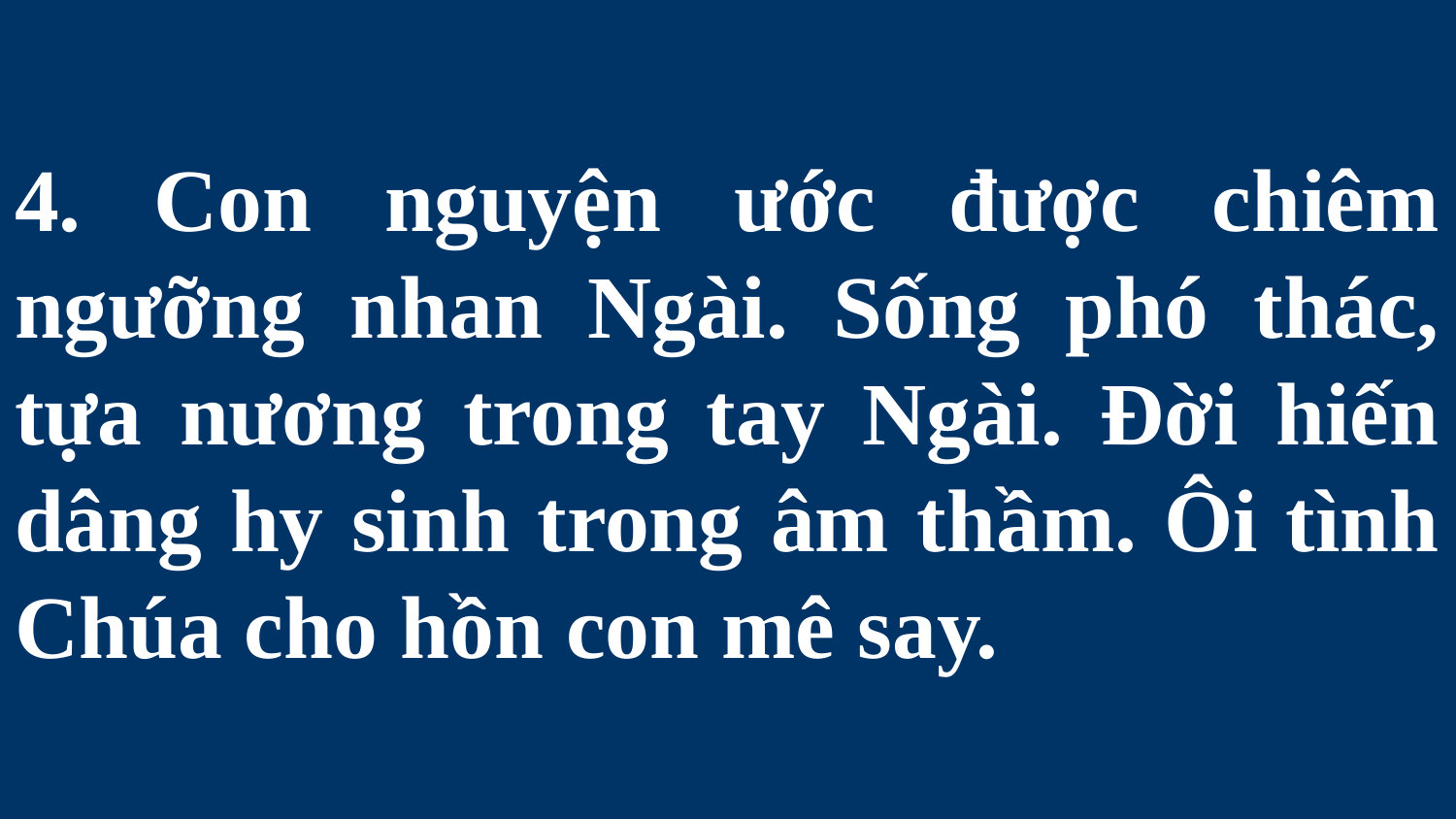

# 4. Con nguyện ước được chiêm ngưỡng nhan Ngài. Sống phó thác, tựa nương trong tay Ngài. Đời hiến dâng hy sinh trong âm thầm. Ôi tình Chúa cho hồn con mê say.